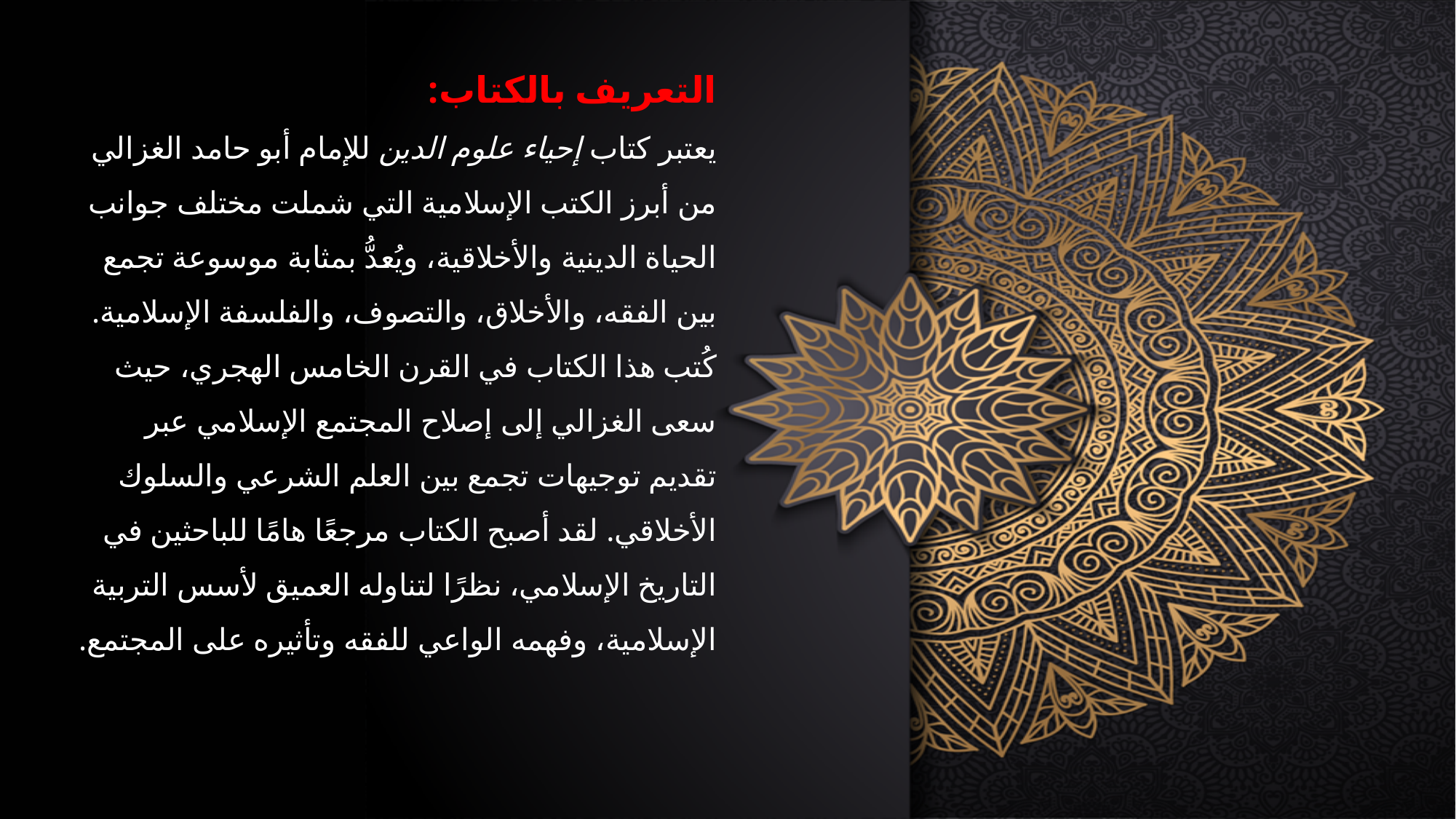

التعريف بالكتاب:
يعتبر كتاب إحياء علوم الدين للإمام أبو حامد الغزالي من أبرز الكتب الإسلامية التي شملت مختلف جوانب الحياة الدينية والأخلاقية، ويُعدُّ بمثابة موسوعة تجمع بين الفقه، والأخلاق، والتصوف، والفلسفة الإسلامية. كُتب هذا الكتاب في القرن الخامس الهجري، حيث سعى الغزالي إلى إصلاح المجتمع الإسلامي عبر تقديم توجيهات تجمع بين العلم الشرعي والسلوك الأخلاقي. لقد أصبح الكتاب مرجعًا هامًا للباحثين في التاريخ الإسلامي، نظرًا لتناوله العميق لأسس التربية الإسلامية، وفهمه الواعي للفقه وتأثيره على المجتمع.